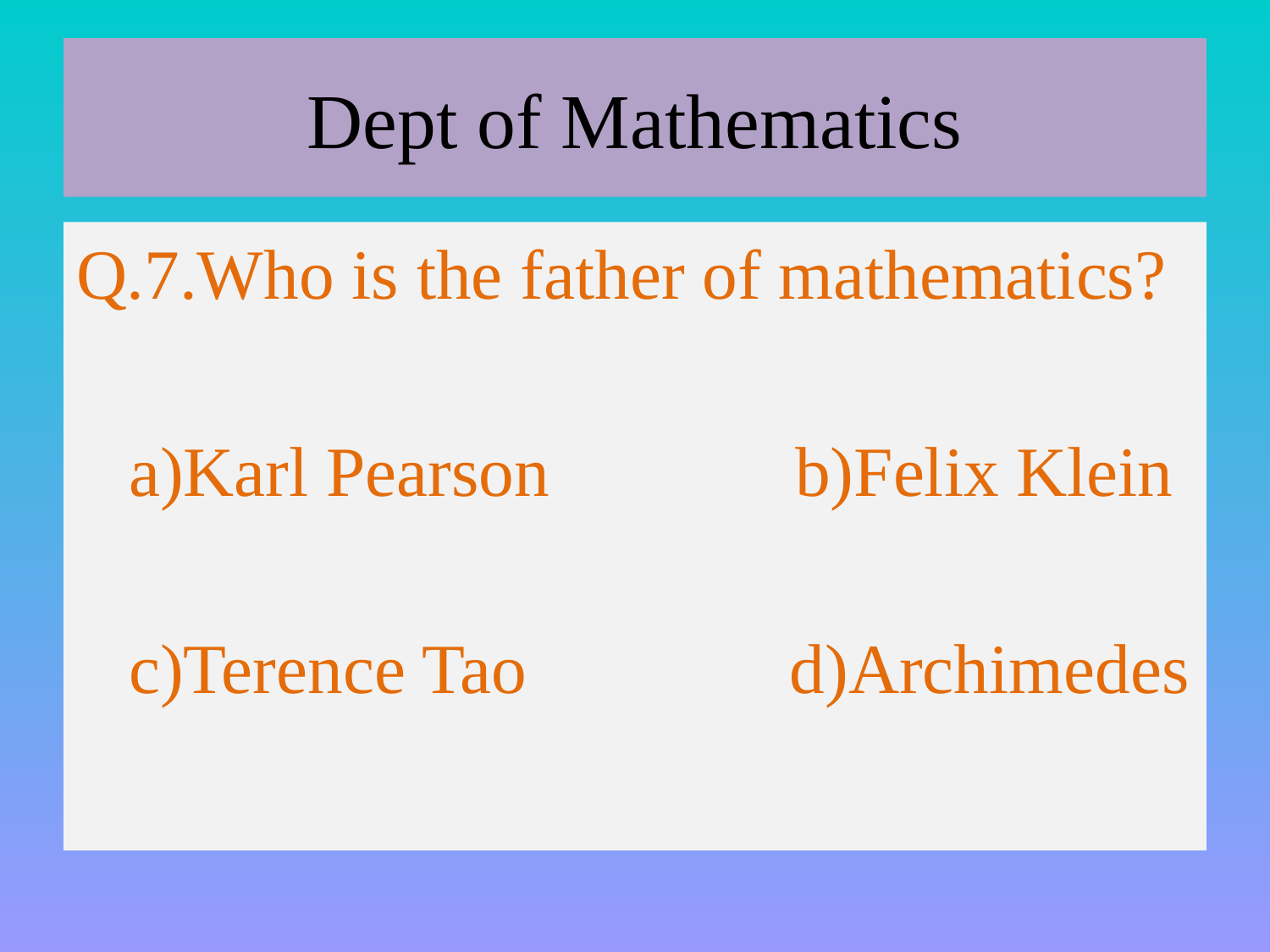

# Dept of Mathematics
Q.7.Who is the father of mathematics?

   a)Karl Pearson              b)Felix Klein

   c)Terence Tao               d)Archimedes